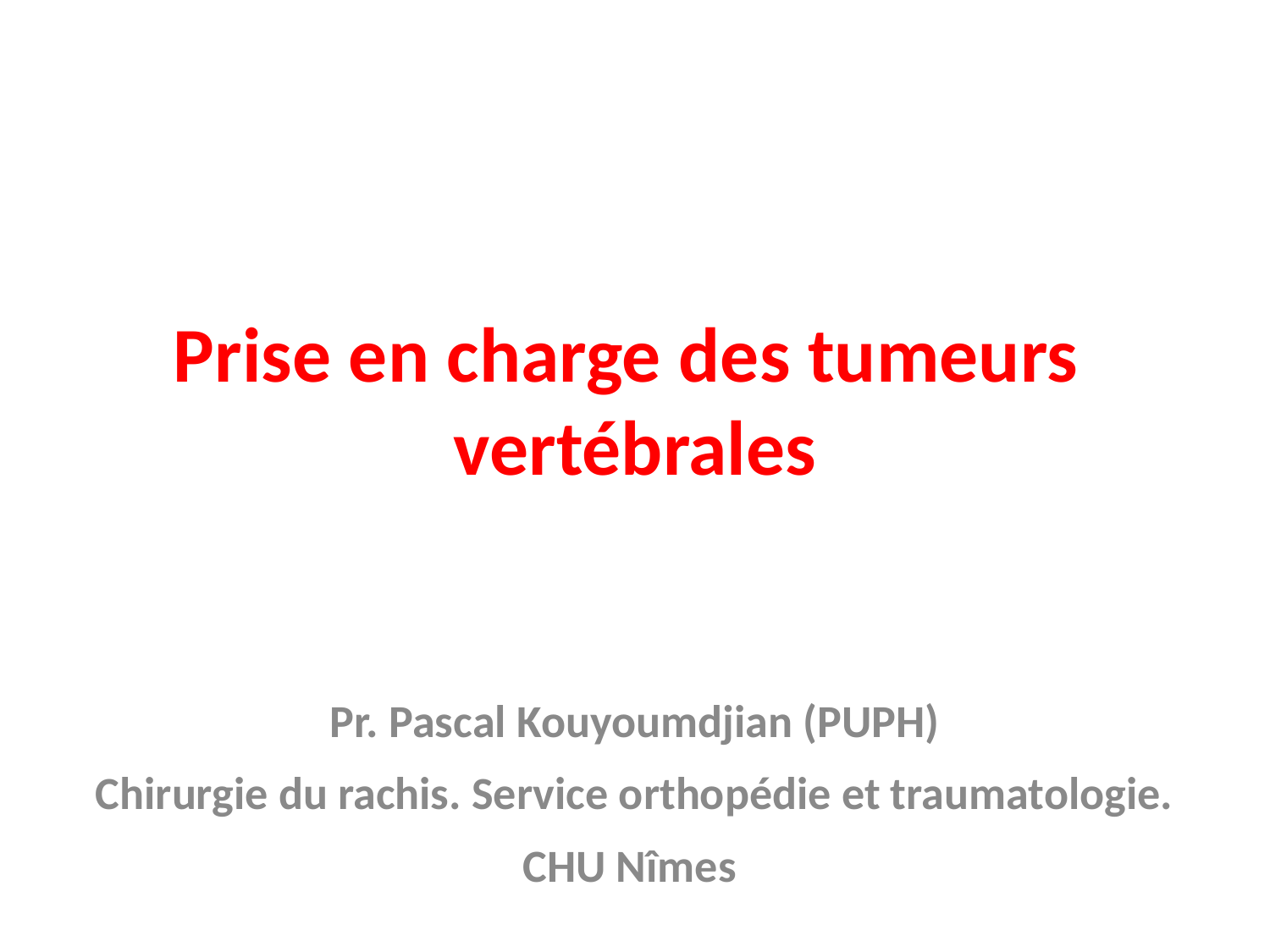

# Prise en charge des tumeurs  vertébrales
Pr. Pascal Kouyoumdjian (PUPH)
Chirurgie du rachis. Service orthopédie et traumatologie.
CHU Nîmes